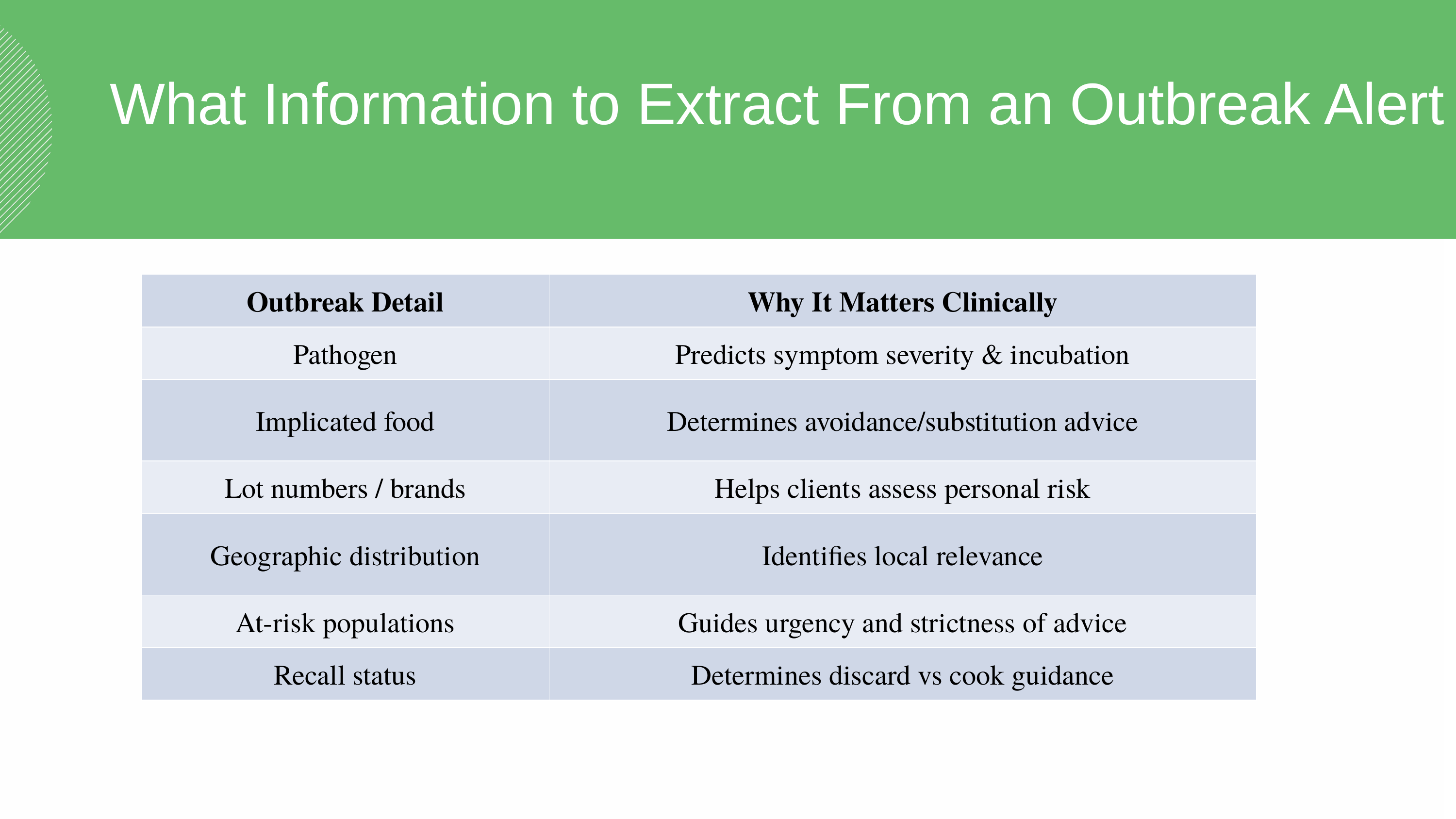

What Information to Extract From an Outbreak Alert
| Outbreak Detail | Why It Matters Clinically |
| --- | --- |
| Pathogen | Predicts symptom severity & incubation |
| Implicated food | Determines avoidance/substitution advice |
| Lot numbers / brands | Helps clients assess personal risk |
| Geographic distribution | Identifies local relevance |
| At-risk populations | Guides urgency and strictness of advice |
| Recall status | Determines discard vs cook guidance |